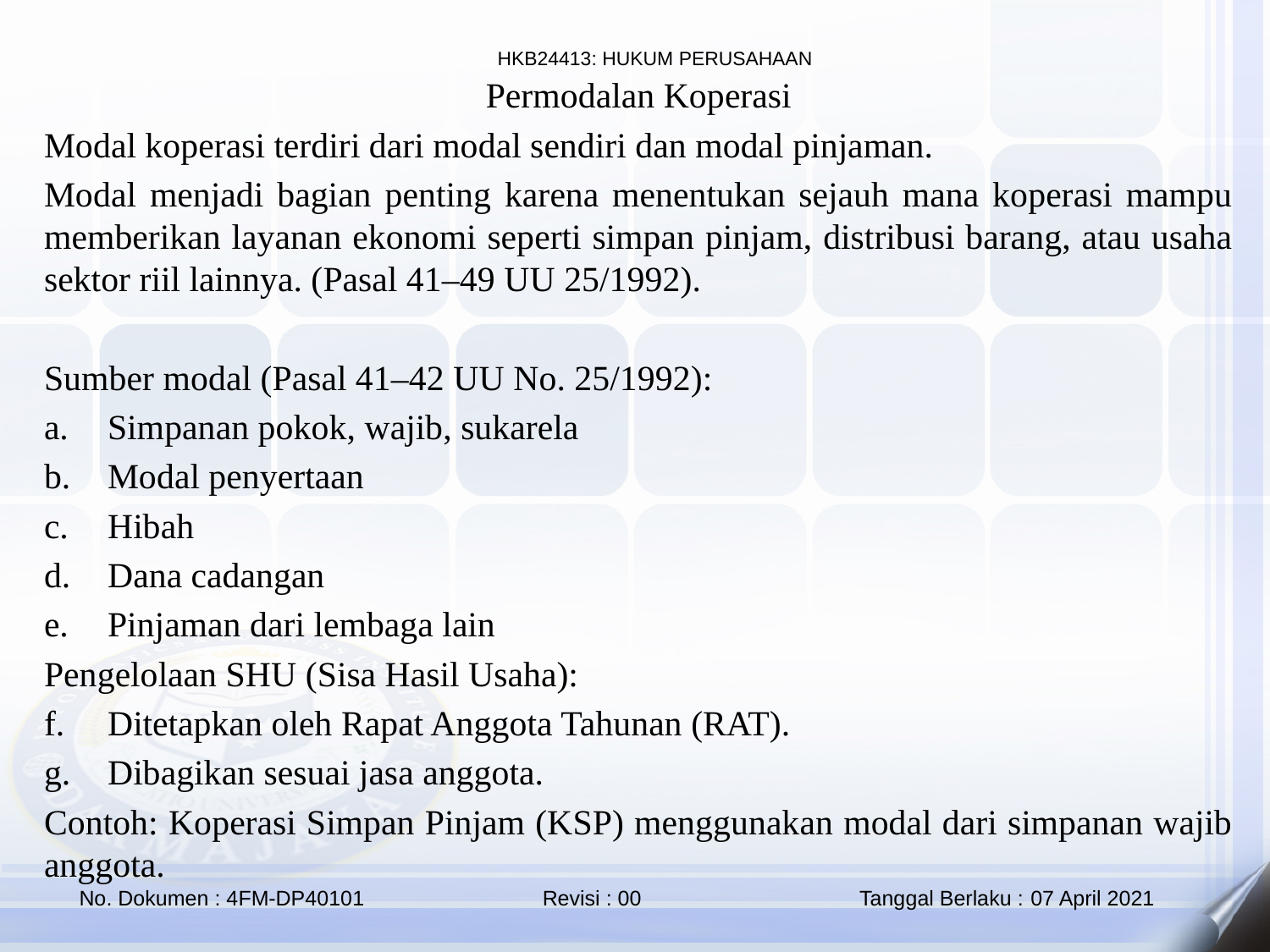

Permodalan Koperasi
Modal koperasi terdiri dari modal sendiri dan modal pinjaman.
Modal menjadi bagian penting karena menentukan sejauh mana koperasi mampu memberikan layanan ekonomi seperti simpan pinjam, distribusi barang, atau usaha sektor riil lainnya. (Pasal 41–49 UU 25/1992).

Sumber modal (Pasal 41–42 UU No. 25/1992):
Simpanan pokok, wajib, sukarela
Modal penyertaan
Hibah
Dana cadangan
Pinjaman dari lembaga lain
Pengelolaan SHU (Sisa Hasil Usaha):
Ditetapkan oleh Rapat Anggota Tahunan (RAT).
Dibagikan sesuai jasa anggota.
Contoh: Koperasi Simpan Pinjam (KSP) menggunakan modal dari simpanan wajib anggota.